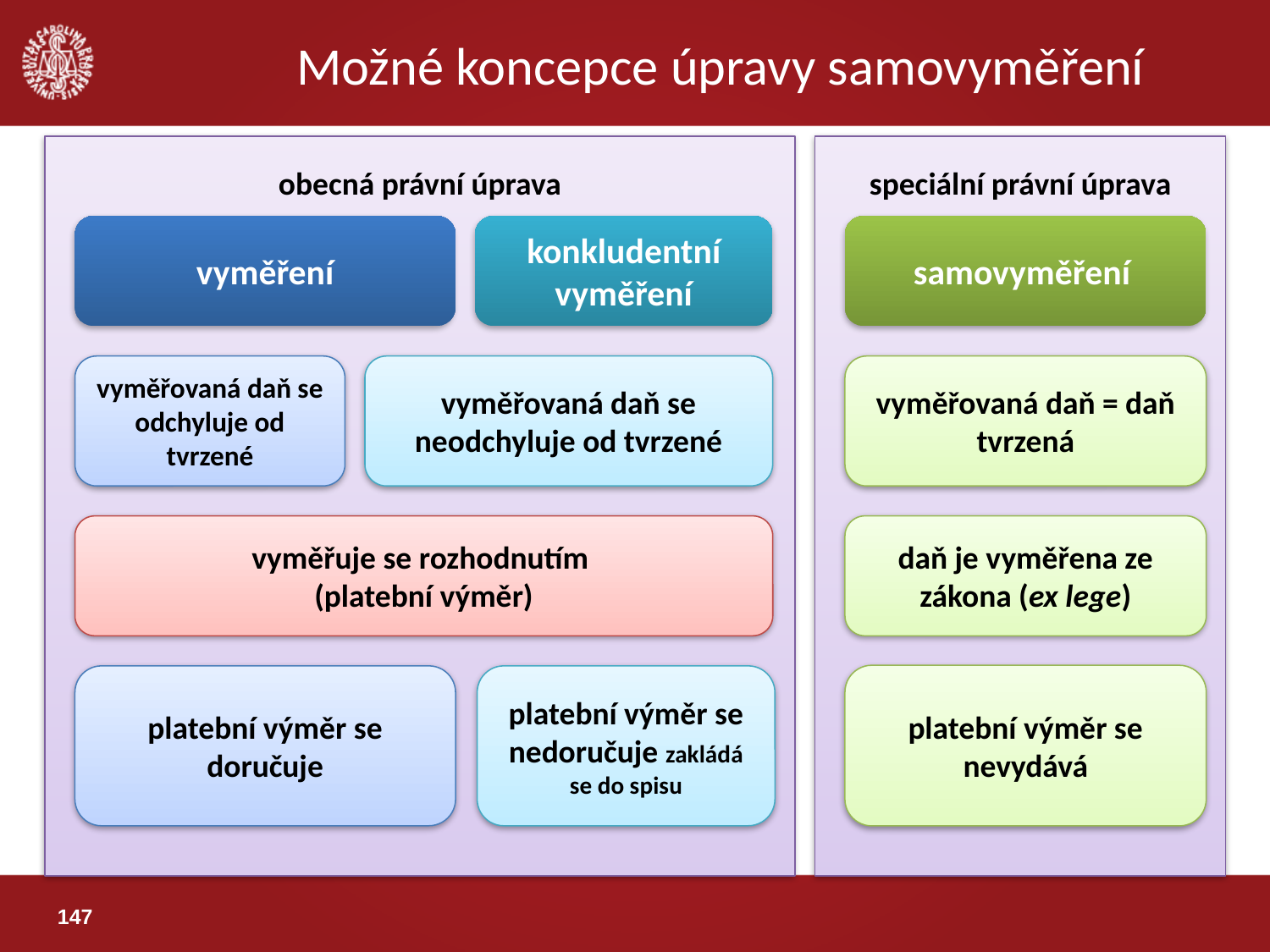

Možné koncepce úpravy samovyměření

obecná právní úprava

speciální právní úprava

vyměření
konkludentní vyměření
samovyměření

vyměřovaná daň se odchyluje od tvrzené
vyměřovaná daň se neodchyluje od tvrzené
vyměřovaná daň = daň tvrzená
vyměřuje se rozhodnutím
(platební výměr)
daň je vyměřena ze zákona (ex lege)
platební výměr se nevydává
platební výměr se doručuje
platební výměr se nedoručuje zakládá se do spisu
147